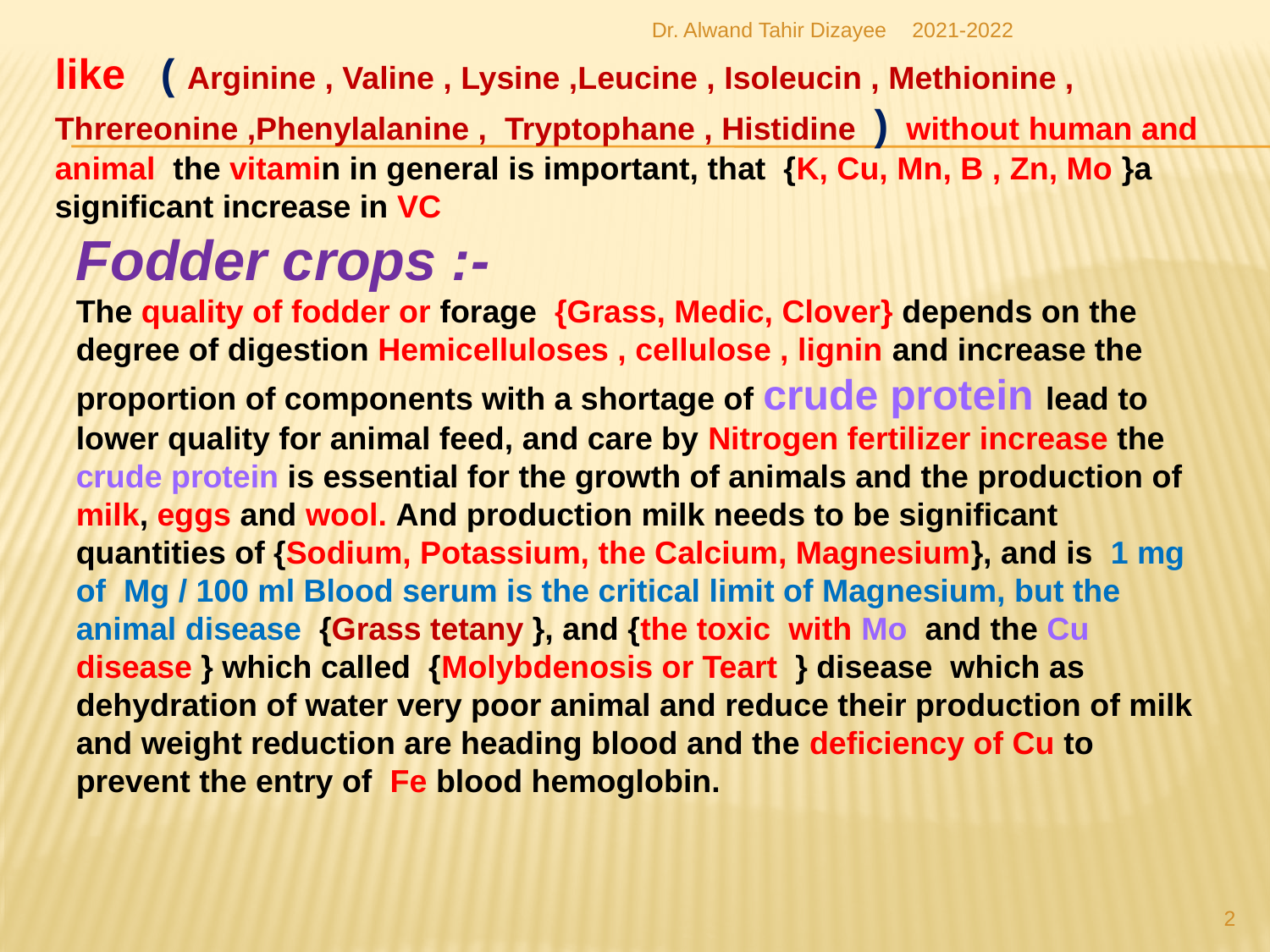

Dr. Alwand Tahir Dizayee
2021-2022
like   ( Arginine , Valine , Lysine ,Leucine , Isoleucin , Methionine , Threreonine ,Phenylalanine ,  Tryptophane , Histidine  )  without human and animal  the vitamin in general is important, that  {K, Cu, Mn, B , Zn, Mo }a significant increase in VC

Fodder crops :-
The quality of fodder or forage  {Grass, Medic, Clover} depends on the degree of digestion Hemicelluloses , cellulose , lignin and increase the proportion of components with a shortage of crude protein lead to lower quality for animal feed, and care by Nitrogen fertilizer increase the crude protein is essential for the growth of animals and the production of milk, eggs and wool. And production milk needs to be significant quantities of {Sodium, Potassium, the Calcium, Magnesium}, and is  1 mg of  Mg / 100 ml Blood serum is the critical limit of Magnesium, but the animal disease  {Grass tetany }, and {the toxic  with Mo  and the Cu disease } which called  {Molybdenosis or Teart  } disease  which as dehydration of water very poor animal and reduce their production of milk and weight reduction are heading blood and the deficiency of Cu to prevent the entry of  Fe blood hemoglobin.

2